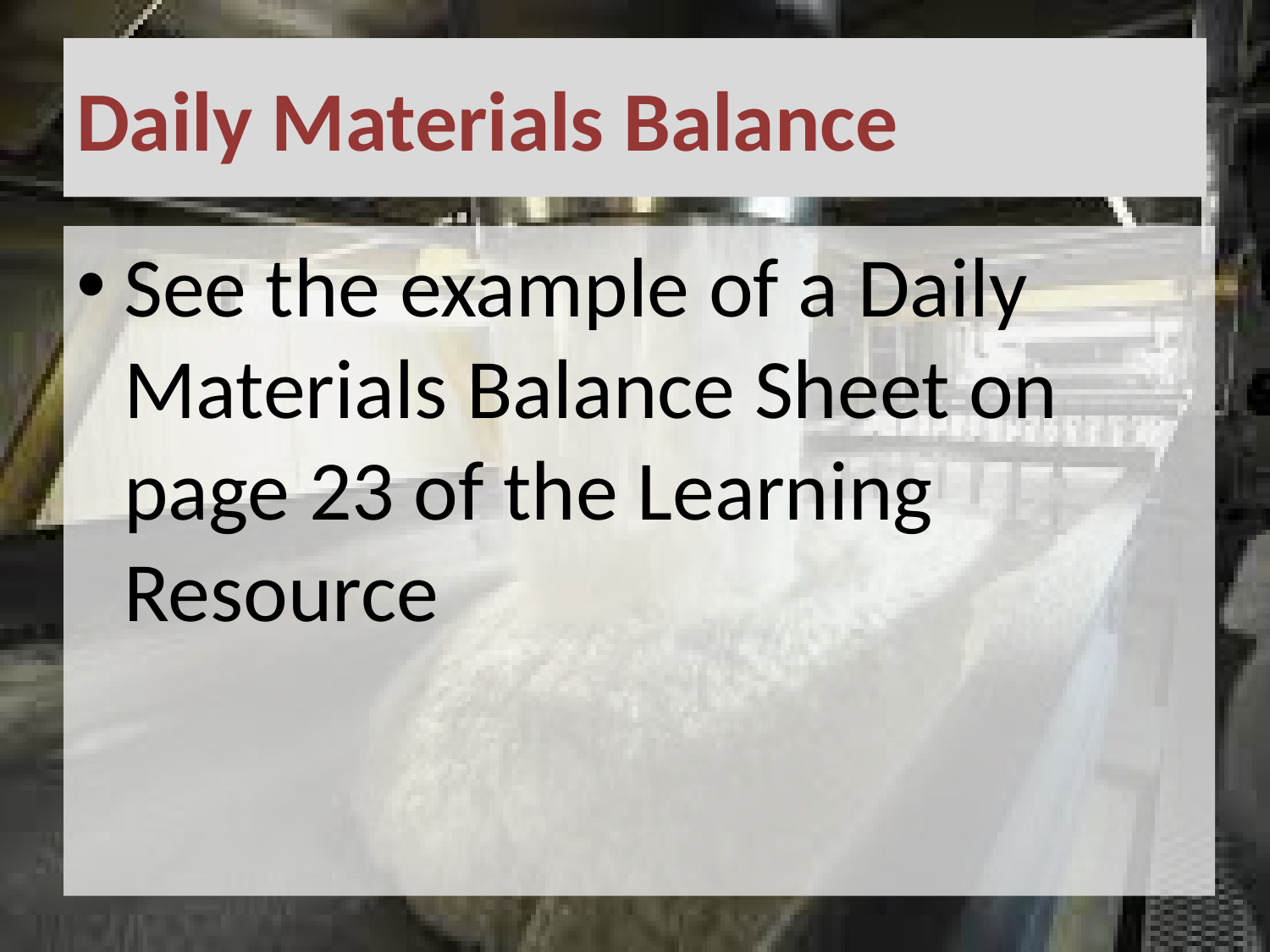

# Daily Materials Balance
See the example of a Daily Materials Balance Sheet on page 23 of the Learning Resource